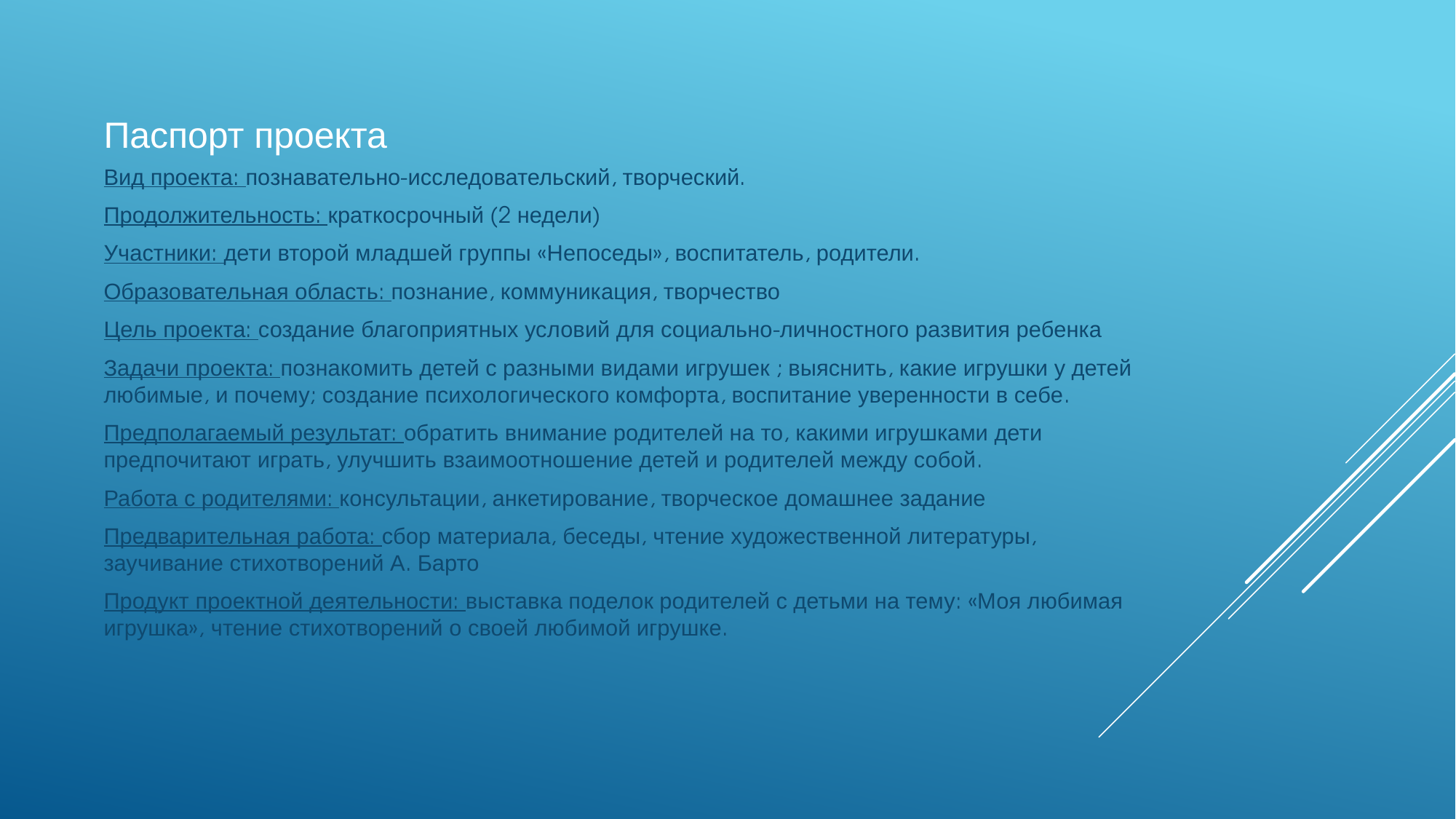

# Паспорт проекта
Вид проекта: познавательно-исследовательский, творческий.
Продолжительность: краткосрочный (2 недели)
Участники: дети второй младшей группы «Непоседы», воспитатель, родители.
Образовательная область: познание, коммуникация, творчество
Цель проекта: создание благоприятных условий для социально-личностного развития ребенка
Задачи проекта: познакомить детей с разными видами игрушек ; выяснить, какие игрушки у детей любимые, и почему; создание психологического комфорта, воспитание уверенности в себе.
Предполагаемый результат: обратить внимание родителей на то, какими игрушками дети предпочитают играть, улучшить взаимоотношение детей и родителей между собой.
Работа с родителями: консультации, анкетирование, творческое домашнее задание
Предварительная работа: сбор материала, беседы, чтение художественной литературы, заучивание стихотворений А. Барто
Продукт проектной деятельности: выставка поделок родителей с детьми на тему: «Моя любимая игрушка», чтение стихотворений о своей любимой игрушке.